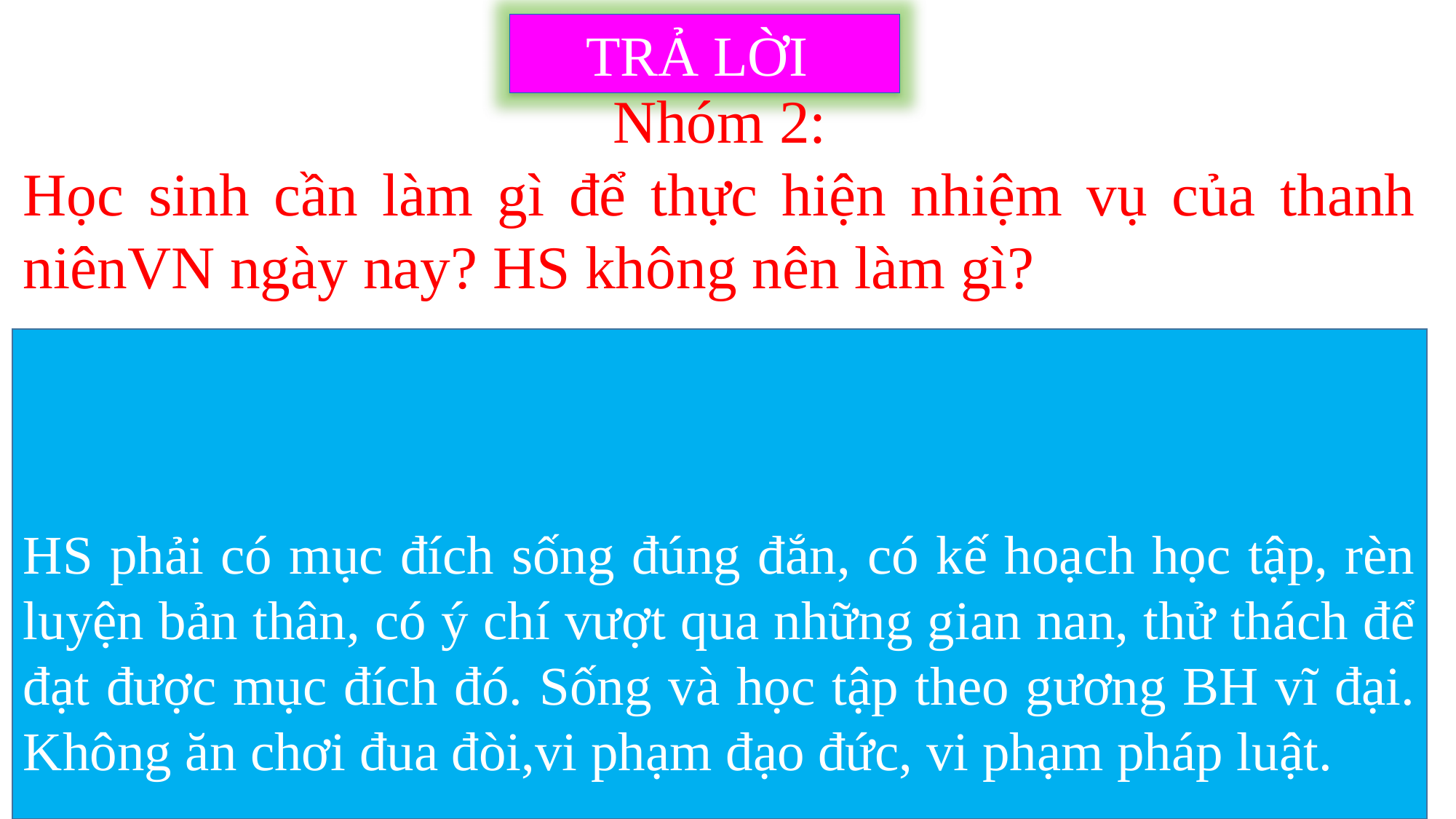

TRẢ LỜI

Nhóm 2:
Học sinh cần làm gì để thực hiện nhiệm vụ của thanh niênVN ngày nay? HS không nên làm gì?

HS phải có mục đích sống đúng đắn, có kế hoạch học tập, rèn luyện bản thân, có ý chí vượt qua những gian nan, thử thách để đạt được mục đích đó. Sống và học tập theo gương BH vĩ đại. Không ăn chơi đua đòi,vi phạm đạo đức, vi phạm pháp luật.